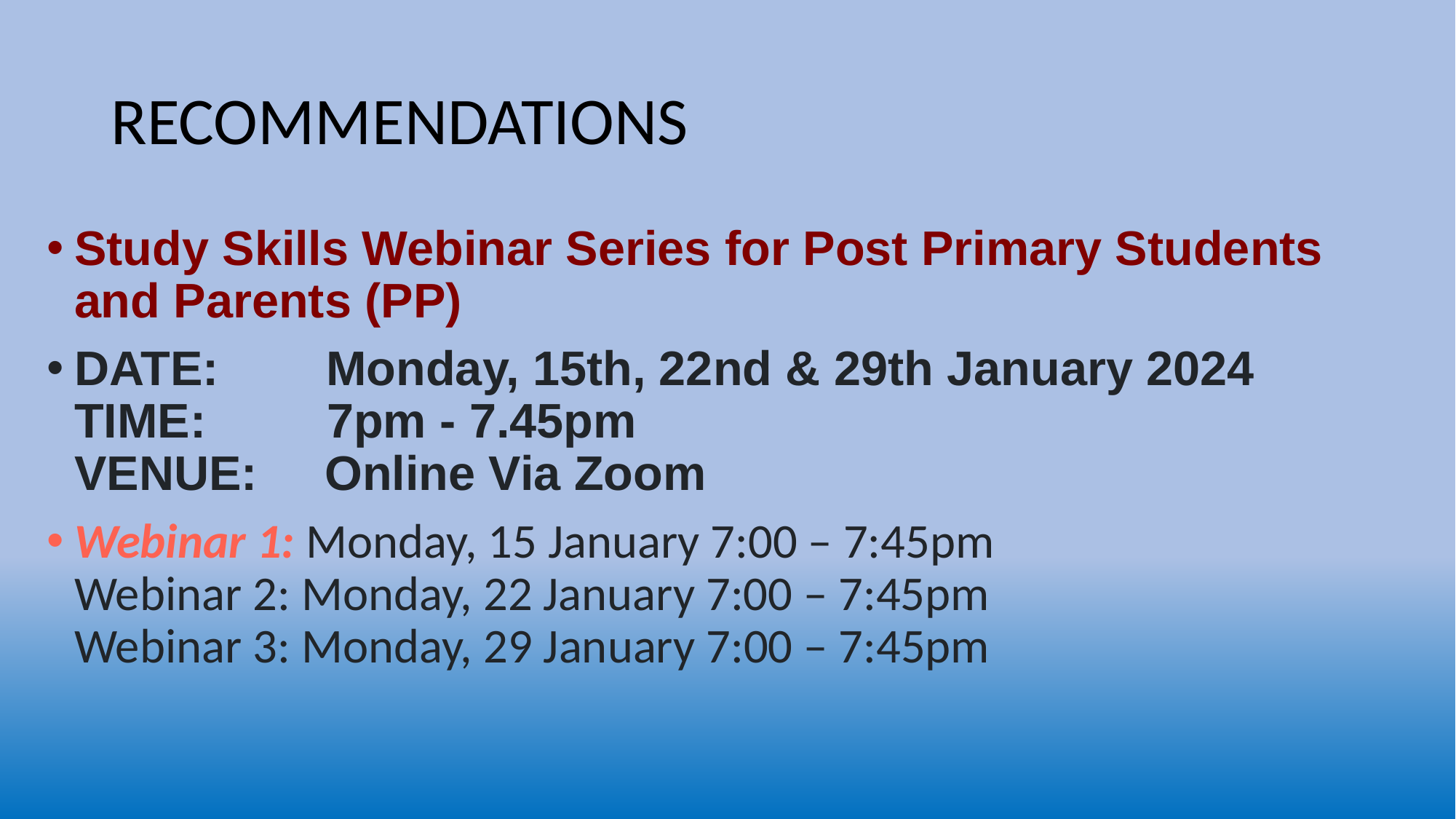

# RECOMMENDATIONS
Study Skills Webinar Series for Post Primary Students and Parents (PP)
DATE:        Monday, 15th, 22nd & 29th January 2024
TIME:         7pm - 7.45pm
VENUE:     Online Via Zoom
Webinar 1: Monday, 15 January 7:00 – 7:45pm
Webinar 2: Monday, 22 January 7:00 – 7:45pm
Webinar 3: Monday, 29 January 7:00 – 7:45pm